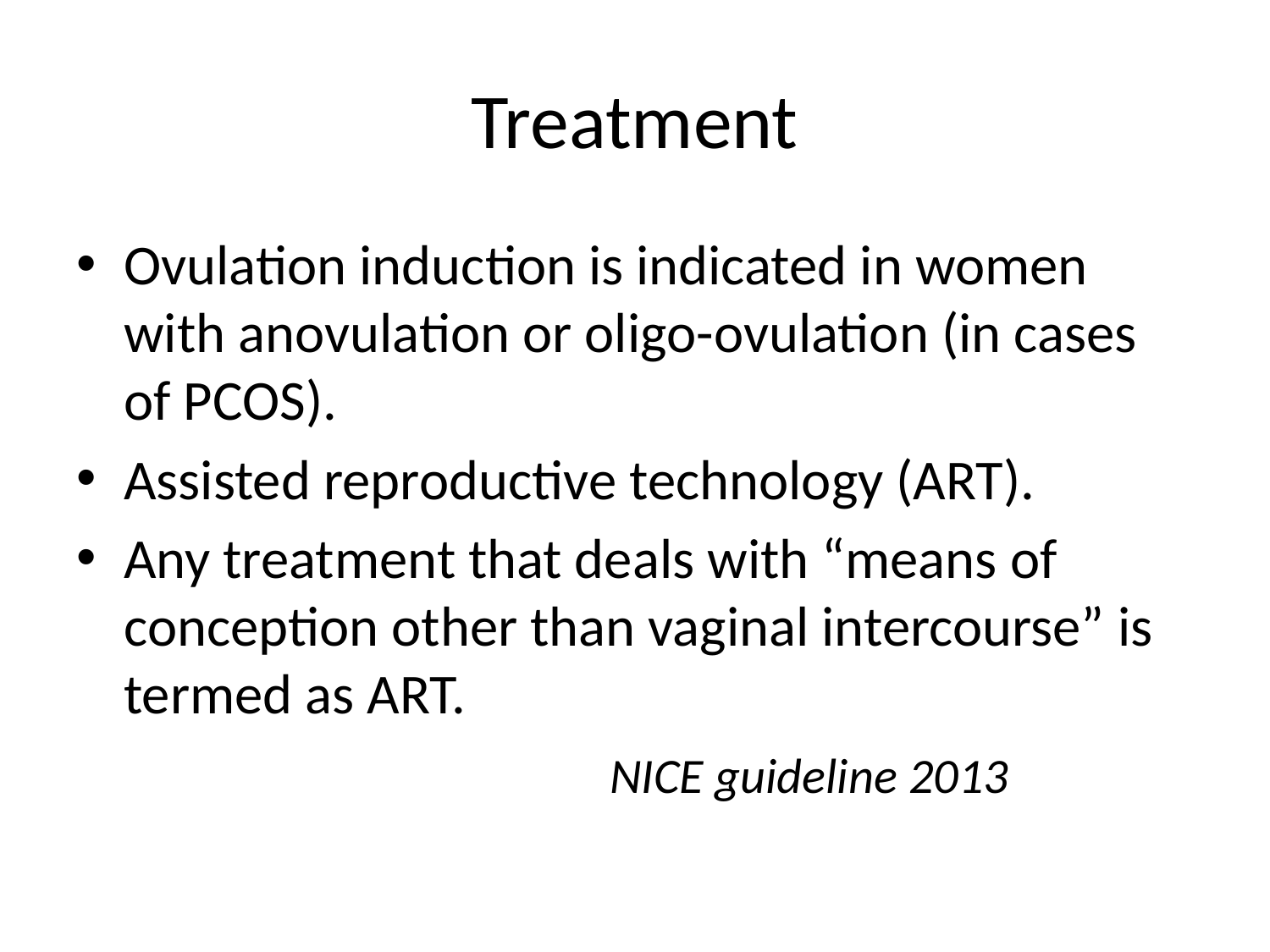

# Treatment
Ovulation induction is indicated in women with anovulation or oligo-ovulation (in cases of PCOS).
Assisted reproductive technology (ART).
Any treatment that deals with “means of conception other than vaginal intercourse” is termed as ART.
 				 NICE guideline 2013